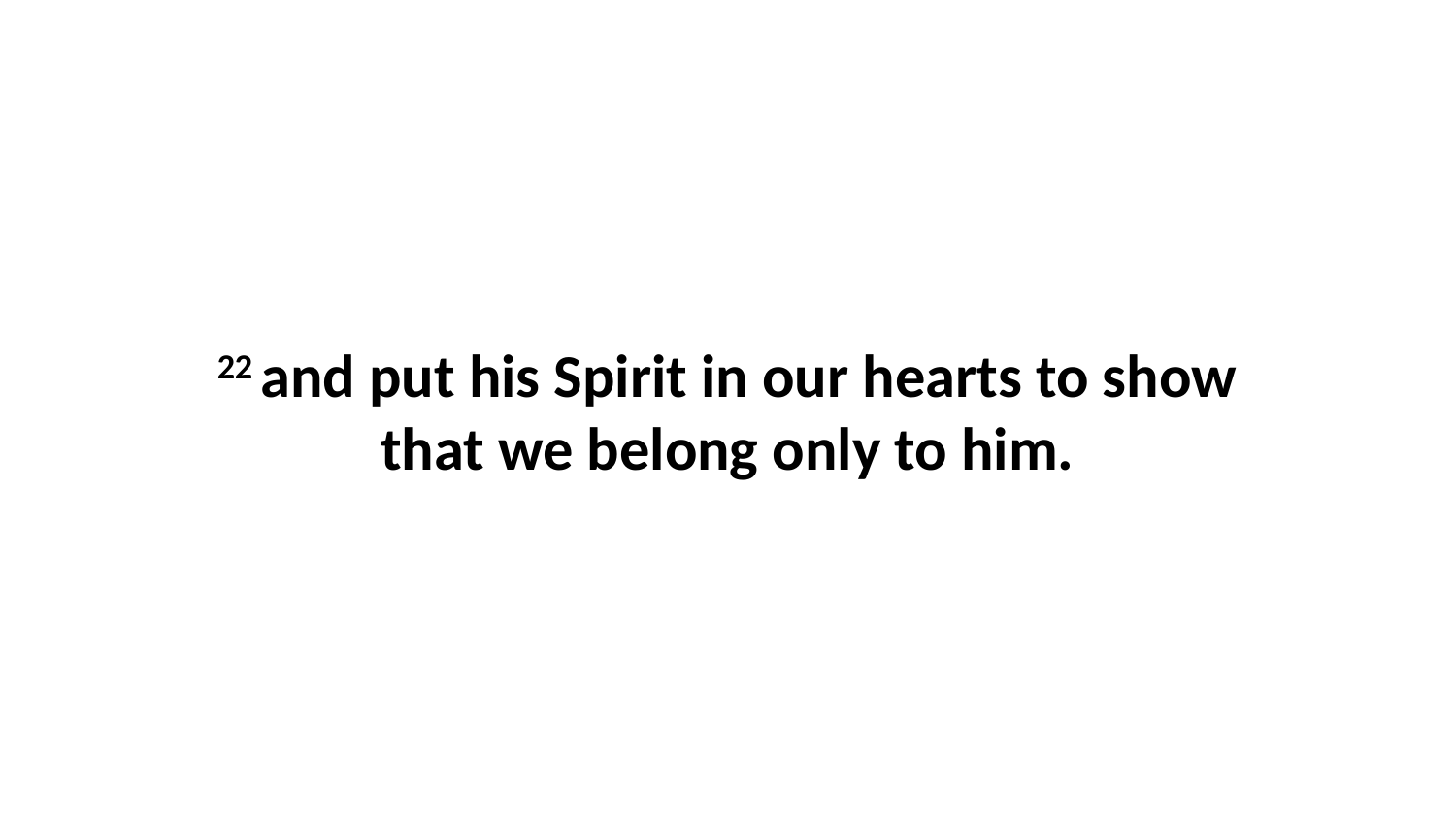

22 and put his Spirit in our hearts to show that we belong only to him.